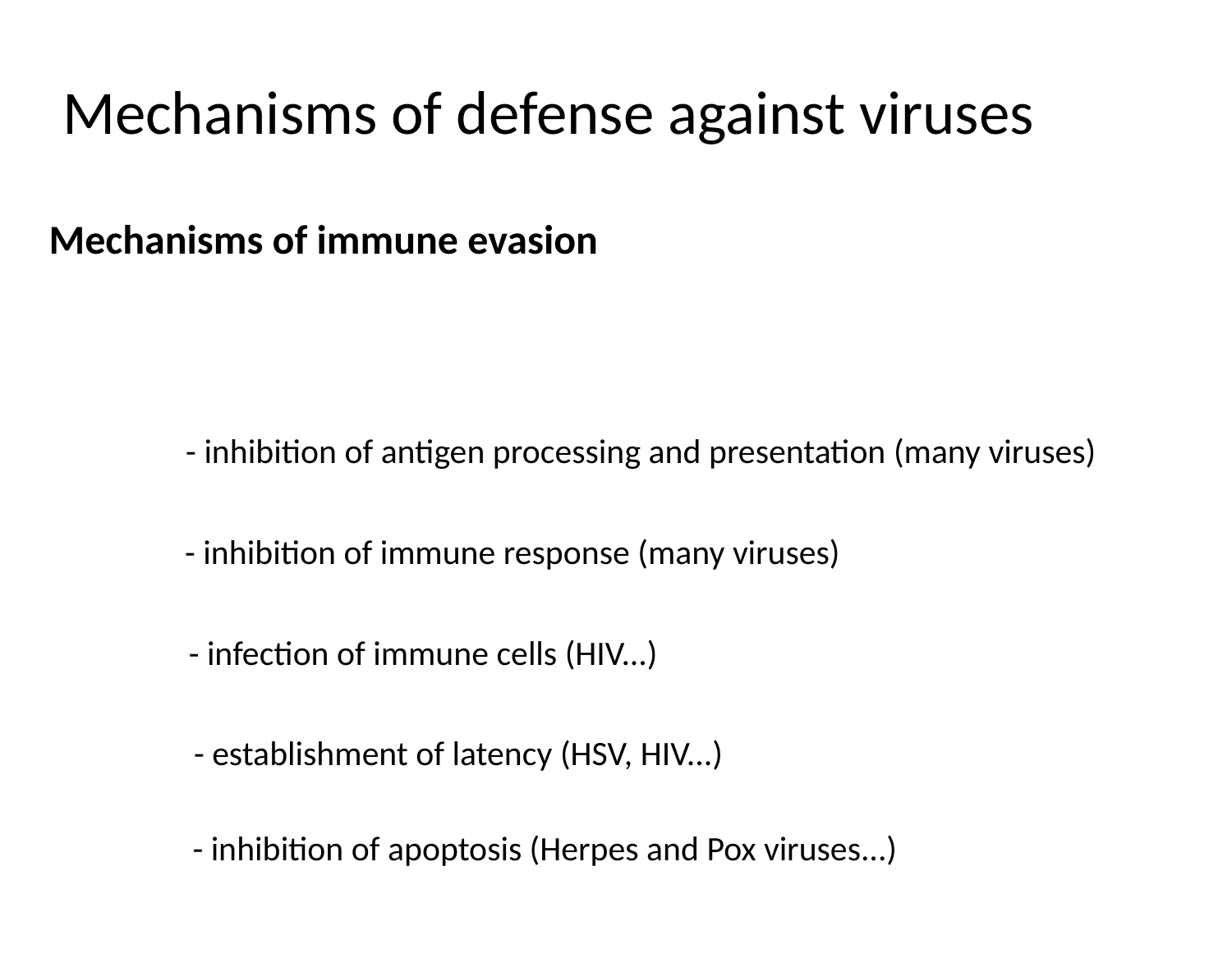

Mechanisms of defense against viruses
Mechanisms of immune evasion
- inhibition of antigen processing and presentation (many viruses)
- inhibition of immune response (many viruses)
- infection of immune cells (HIV...)
- establishment of latency (HSV, HIV...)
- inhibition of apoptosis (Herpes and Pox viruses...)